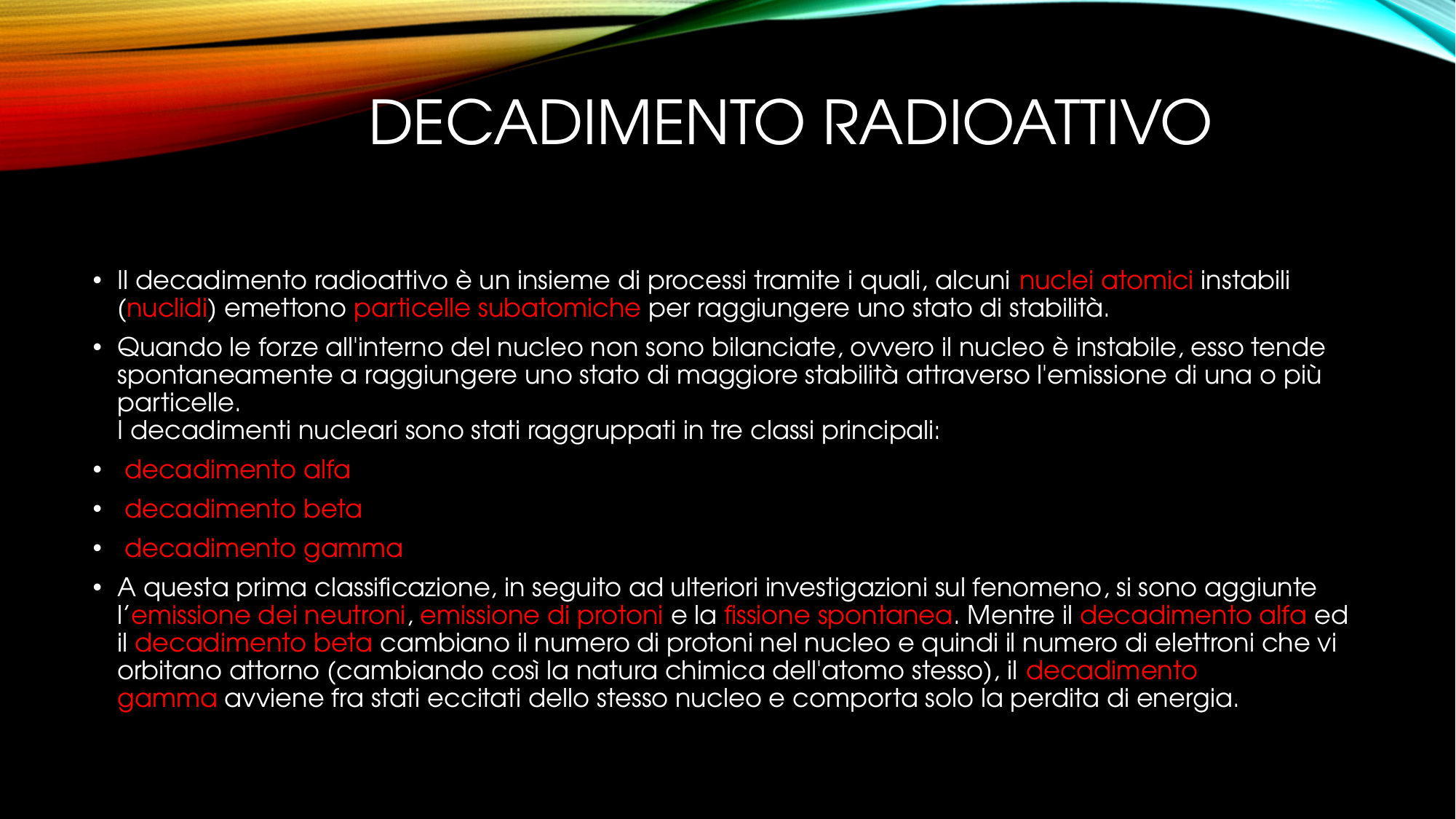

# Decadimento radioattivo
Il decadimento radioattivo è un insieme di processi tramite i quali, alcuni nuclei atomici instabili (nuclidi) emettono particelle subatomiche per raggiungere uno stato di stabilità.
Quando le forze all'interno del nucleo non sono bilanciate, ovvero il nucleo è instabile, esso tende spontaneamente a raggiungere uno stato di maggiore stabilità attraverso l'emissione di una o più particelle.
I decadimenti nucleari sono stati raggruppati in tre classi principali:
 decadimento alfa
 decadimento beta
 decadimento gamma
A questa prima classificazione, in seguito ad ulteriori investigazioni sul fenomeno, si sono aggiunte l’emissione dei neutroni, emissione di protoni e la fissione spontanea. Mentre il decadimento alfa ed il decadimento beta cambiano il numero di protoni nel nucleo e quindi il numero di elettroni che vi orbitano attorno (cambiando così la natura chimica dell'atomo stesso), il decadimento gamma avviene fra stati eccitati dello stesso nucleo e comporta solo la perdita di energia.